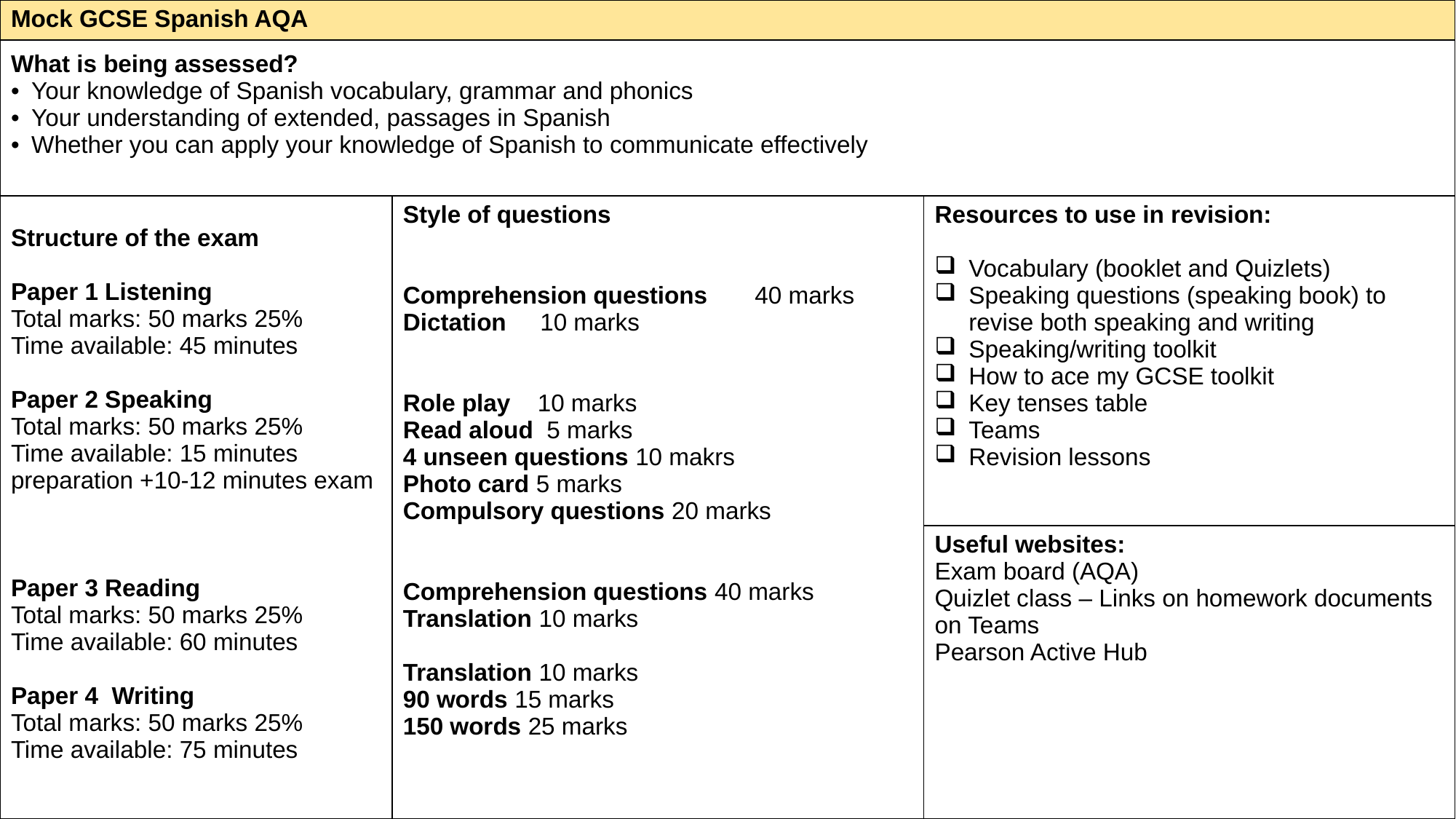

| Mock GCSE Spanish AQA |  |  |
| --- | --- | --- |
| What is being assessed? Your knowledge of Spanish vocabulary, grammar and phonics Your understanding of extended, passages in Spanish Whether you can apply your knowledge of Spanish to communicate effectively |  |  |
| Structure of the exam Paper 1 Listening Total marks: 50 marks 25% Time available: 45 minutes Paper 2 Speaking Total marks: 50 marks 25% Time available: 15 minutes preparation +10-12 minutes exam Paper 3 Reading Total marks: 50 marks 25% Time available: 60 minutes Paper 4 Writing Total marks: 50 marks 25% Time available: 75 minutes | Style of questions Comprehension questions 40 marks Dictation 10 marks Role play 10 marks Read aloud 5 marks 4 unseen questions 10 makrs Photo card 5 marks Compulsory questions 20 marks Comprehension questions 40 marks Translation 10 marks Translation 10 marks 90 words 15 marks 150 words 25 marks | Resources to use in revision: Vocabulary (booklet and Quizlets) Speaking questions (speaking book) to revise both speaking and writing Speaking/writing toolkit How to ace my GCSE toolkit Key tenses table Teams Revision lessons |
|  |  | Useful websites: Exam board (AQA) Quizlet class – Links on homework documents on Teams Pearson Active Hub |